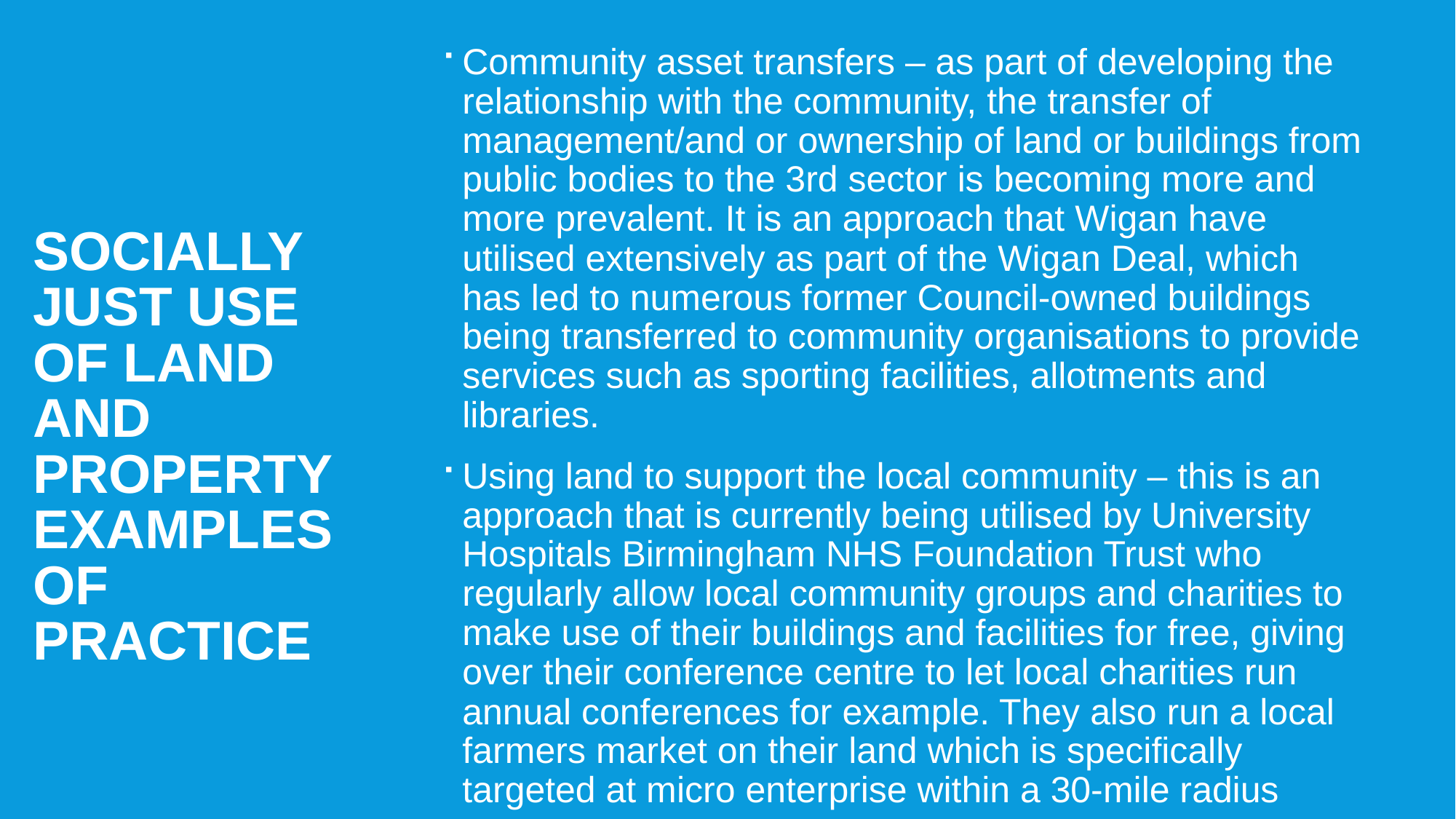

Community asset transfers – as part of developing the relationship with the community, the transfer of management/and or ownership of land or buildings from public bodies to the 3rd sector is becoming more and more prevalent. It is an approach that Wigan have utilised extensively as part of the Wigan Deal, which has led to numerous former Council-owned buildings being transferred to community organisations to provide services such as sporting facilities, allotments and libraries.
Using land to support the local community – this is an approach that is currently being utilised by University Hospitals Birmingham NHS Foundation Trust who regularly allow local community groups and charities to make use of their buildings and facilities for free, giving over their conference centre to let local charities run annual conferences for example. They also run a local farmers market on their land which is specifically targeted at micro enterprise within a 30-mile radius

Socially just use of land and property
examples of practice